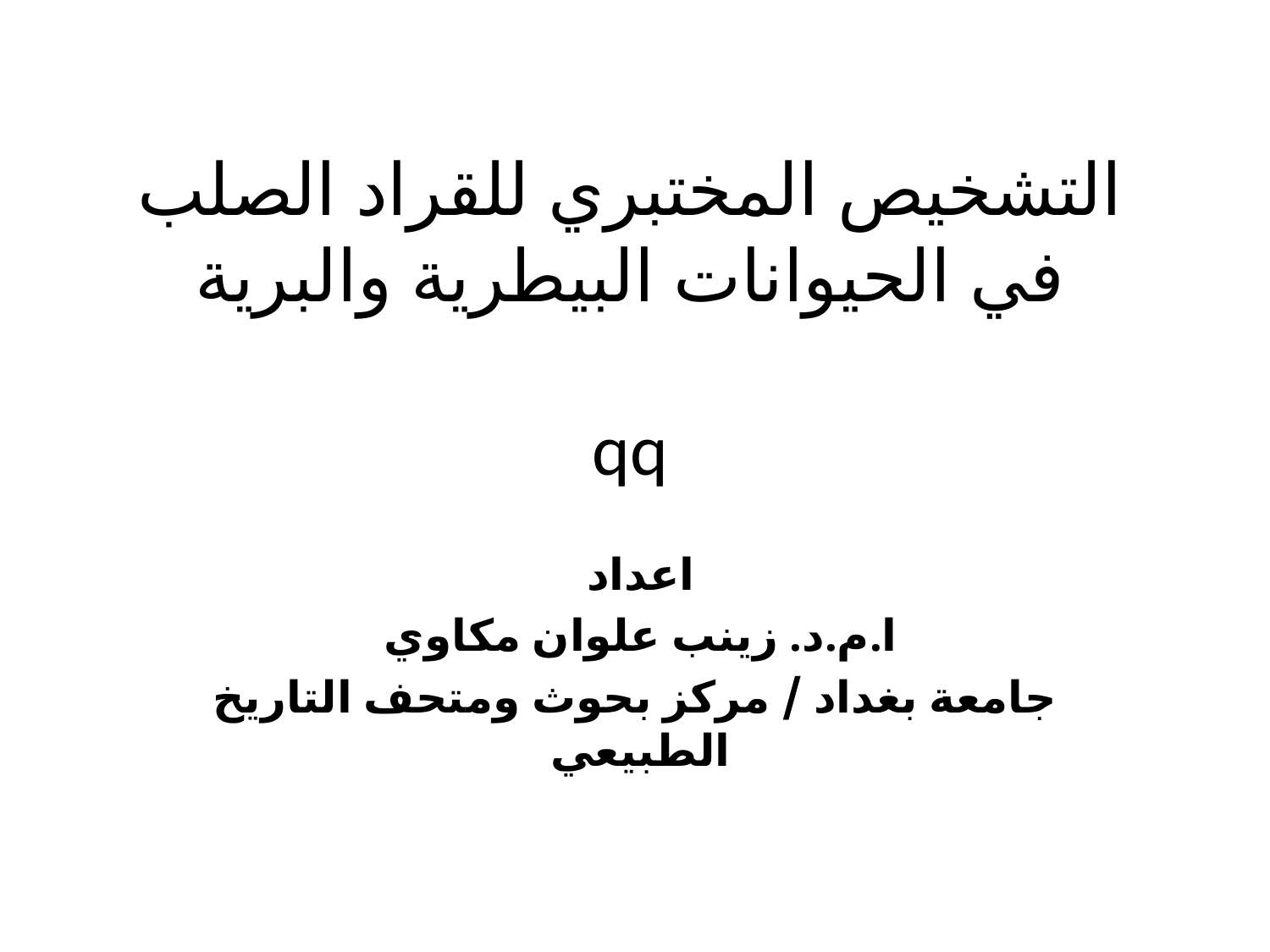

# التشخيص المختبري للقراد الصلب في الحيوانات البيطرية والبرية   qq
اعداد
ا.م.د. زينب علوان مكاوي
جامعة بغداد / مركز بحوث ومتحف التاريخ الطبيعي